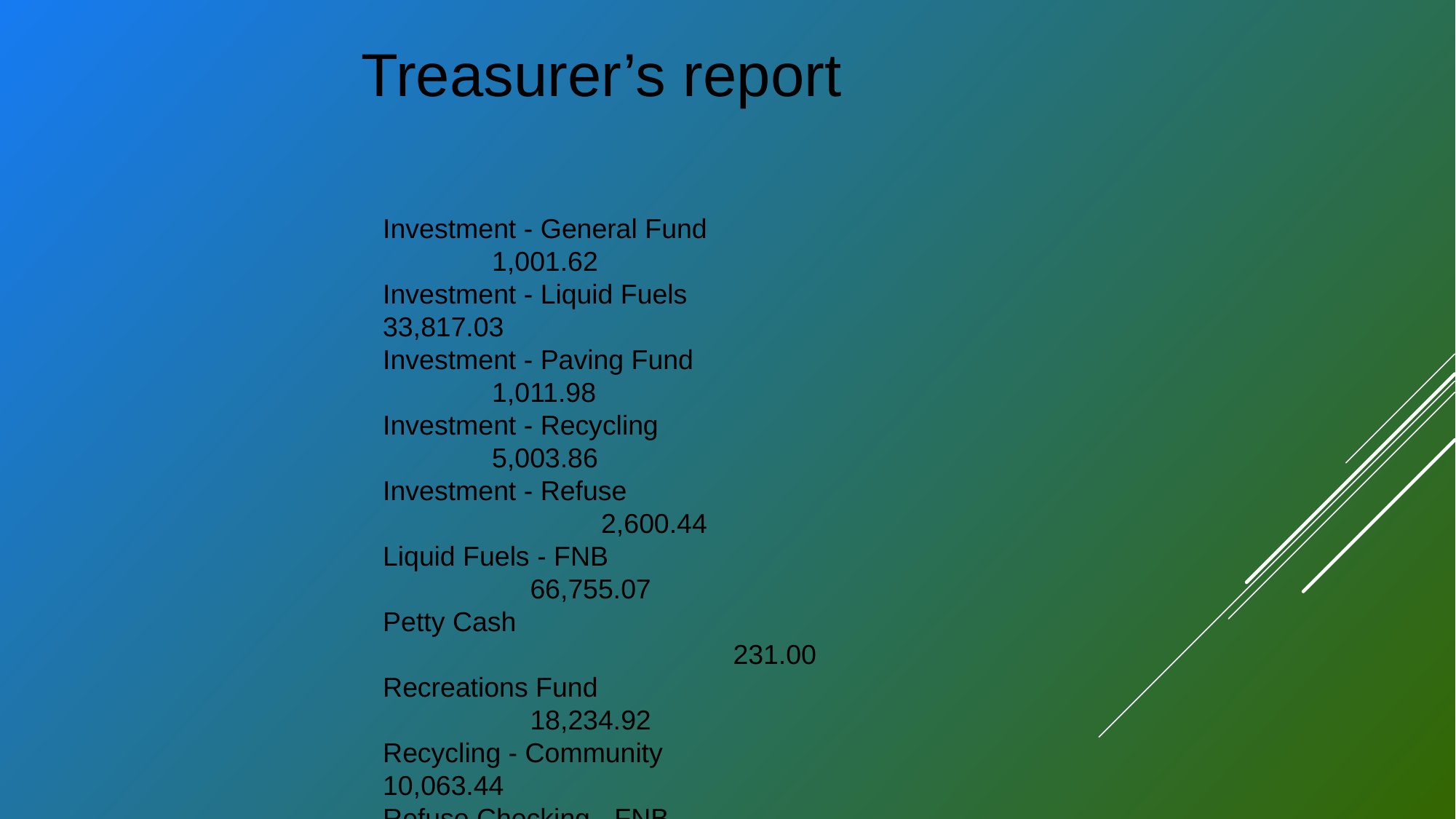

Treasurer’s report

Investment - General Fund 				1,001.62
Investment - Liquid Fuels 				     33,817.03
Investment - Paving Fund 					1,011.98
Investment - Recycling 					5,003.86
Investment - Refuse 						2,600.44
Liquid Fuels - FNB 					     66,755.07
Petty Cash 								   231.00
Recreations Fund 					     18,234.92
Recycling - Community 				     10,063.44
Refuse Checking - FNB 				       6,019.78

Total Checking/Savings 				   346,417.66